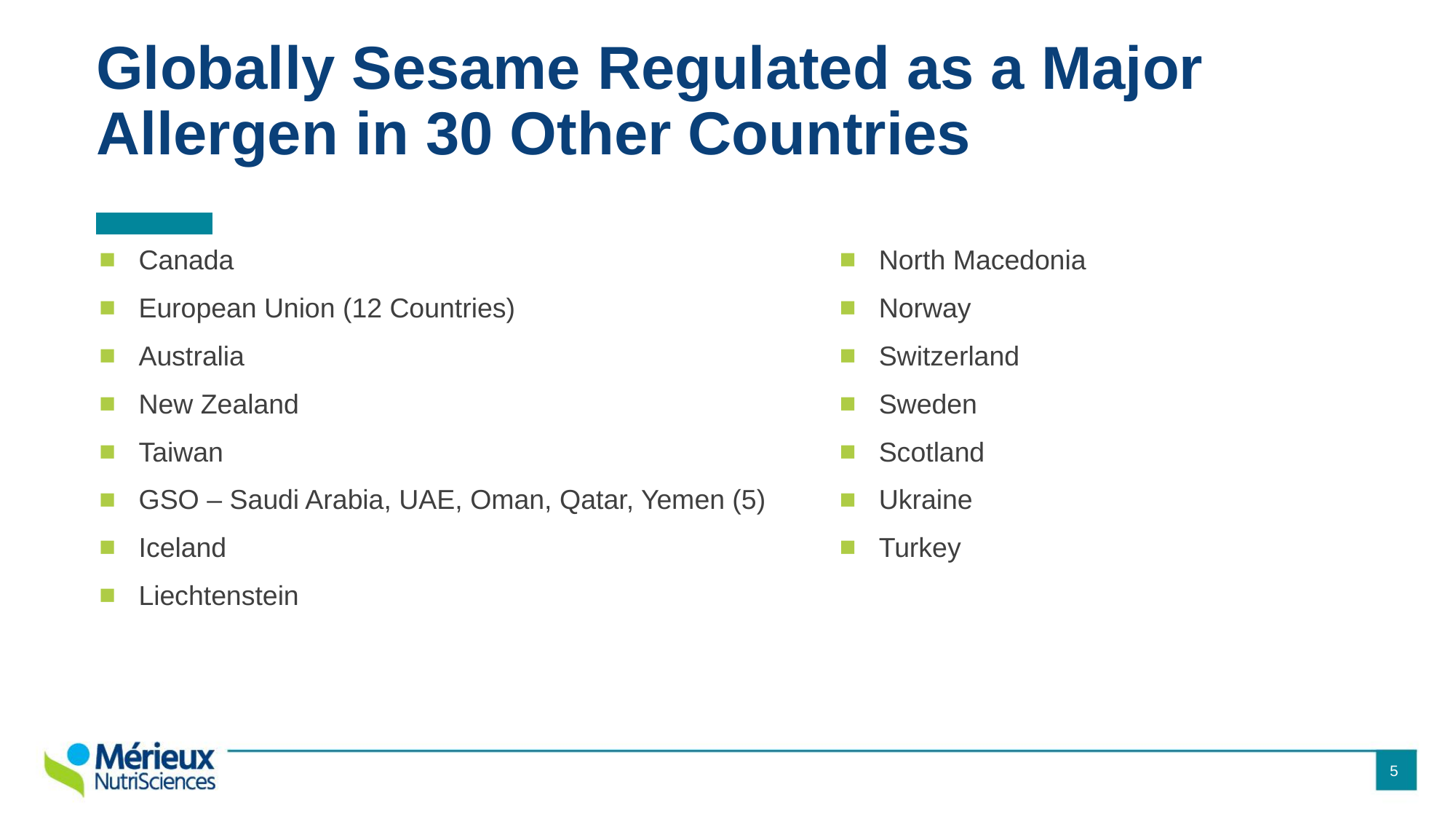

# Globally Sesame Regulated as a Major Allergen in 30 Other Countries
Canada
European Union (12 Countries)
Australia
New Zealand
Taiwan
GSO – Saudi Arabia, UAE, Oman, Qatar, Yemen (5)
Iceland
Liechtenstein

North Macedonia
Norway
Switzerland
Sweden
Scotland
Ukraine
Turkey
5